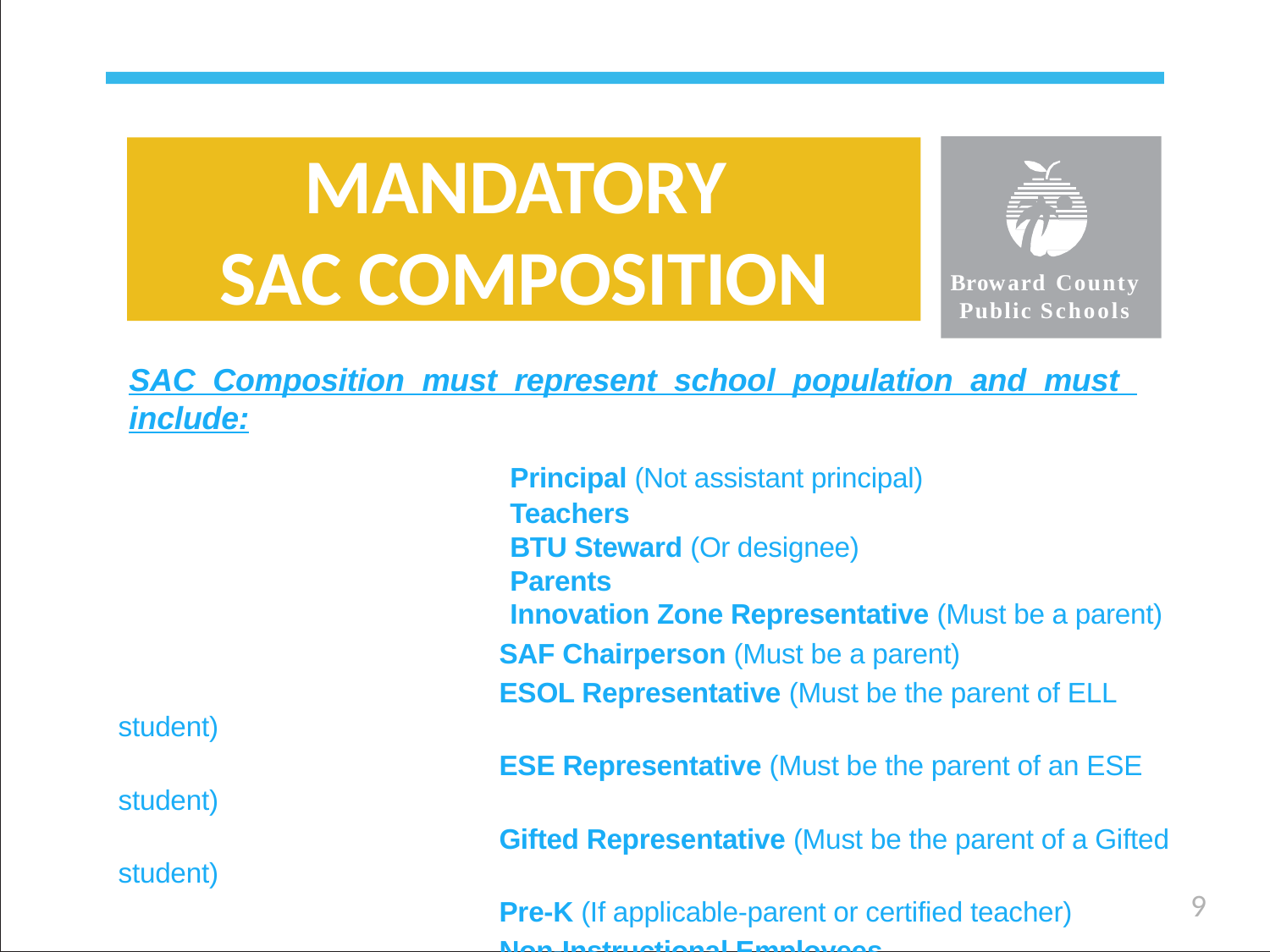

MANDATORY
SAC COMPOSITION

Broward County Public Schools
SAC Composition must represent school population and must 	include:

			Principal (Not assistant principal)
			Teachers
			BTU Steward (Or designee)
			Parents
			Innovation Zone Representative (Must be a parent)
			SAF Chairperson (Must be a parent)
			ESOL Representative (Must be the parent of ELL student)
			ESE Representative (Must be the parent of an ESE student)
			Gifted Representative (Must be the parent of a Gifted student)
			Pre-K (If applicable-parent or certified teacher)
			Non-Instructional Employees
			Community/ Business Representatives
			Students (mandatory for High School, optional for Middle School)

9